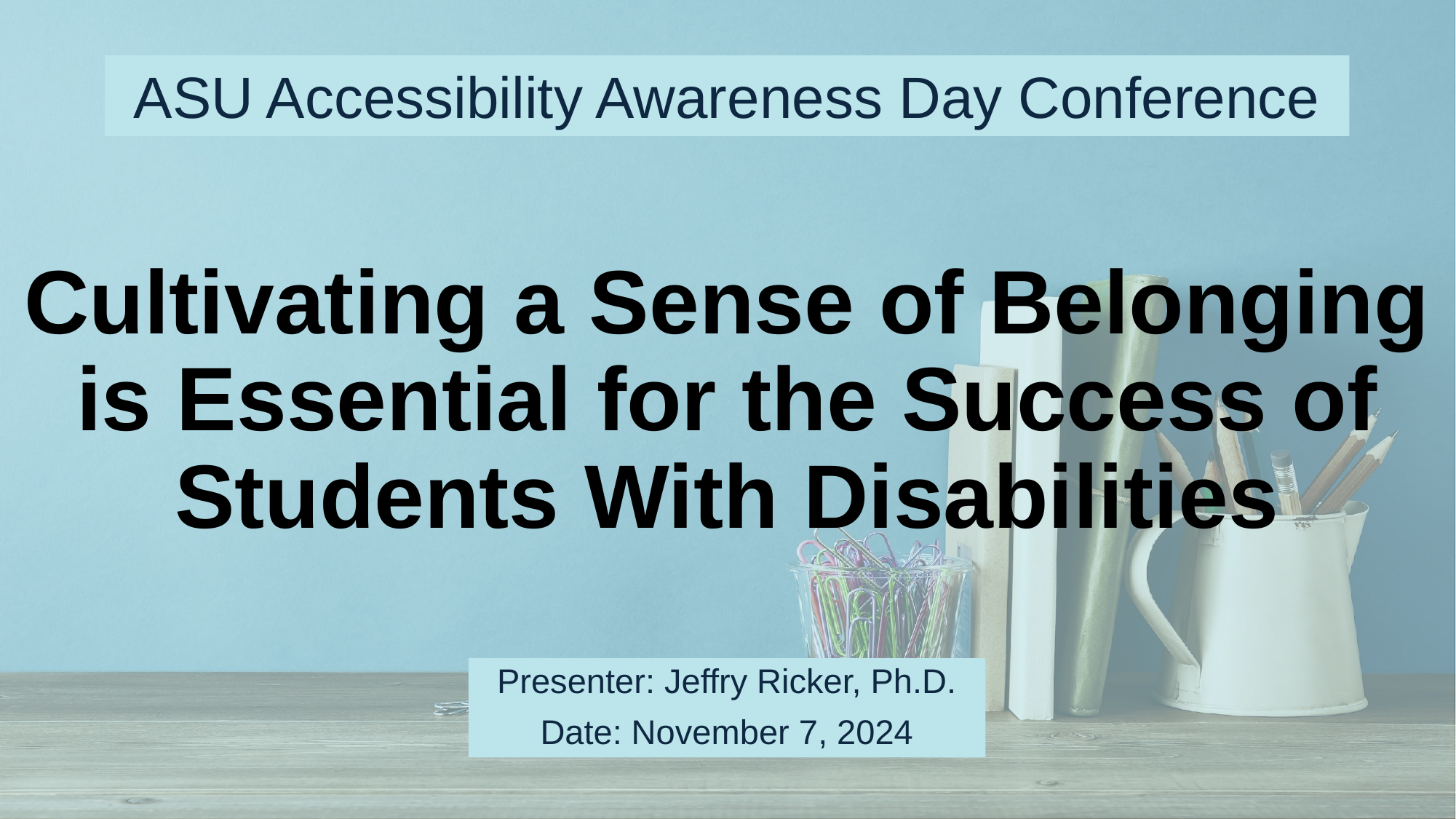

# ASU Accessibility Awareness Day Conference
Cultivating a Sense of Belonging is Essential for the Success of Students With Disabilities
Presenter: Jeffry Ricker, Ph.D.
Date: November 7, 2024